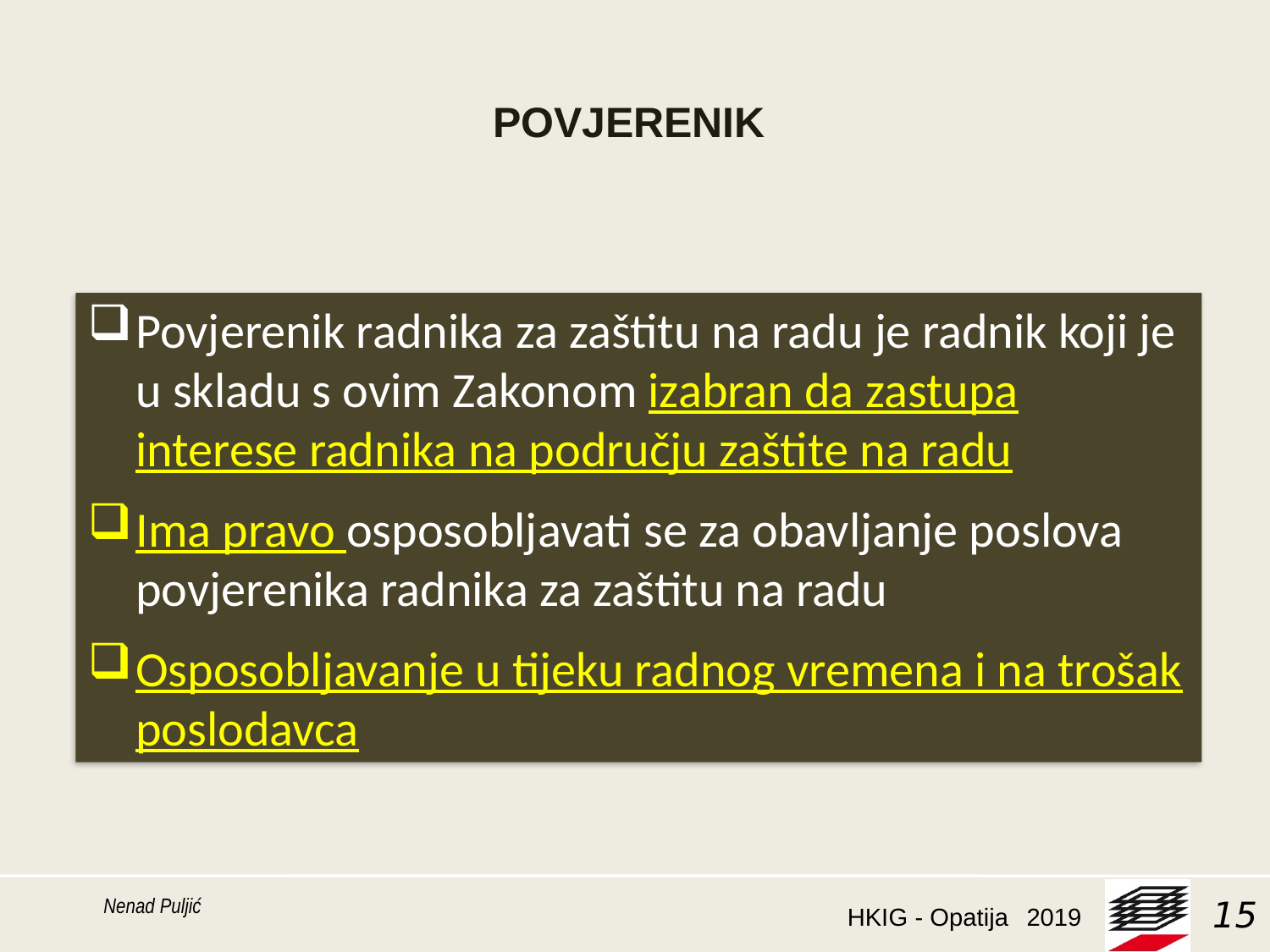

POVJERENIK
Povjerenik radnika za zaštitu na radu je radnik koji je u skladu s ovim Zakonom izabran da zastupa interese radnika na području zaštite na radu
Ima pravo osposobljavati se za obavljanje poslova povjerenika radnika za zaštitu na radu
Osposobljavanje u tijeku radnog vremena i na trošak poslodavca
Nenad Puljić

15
2019
HKIG - Opatija 2017.